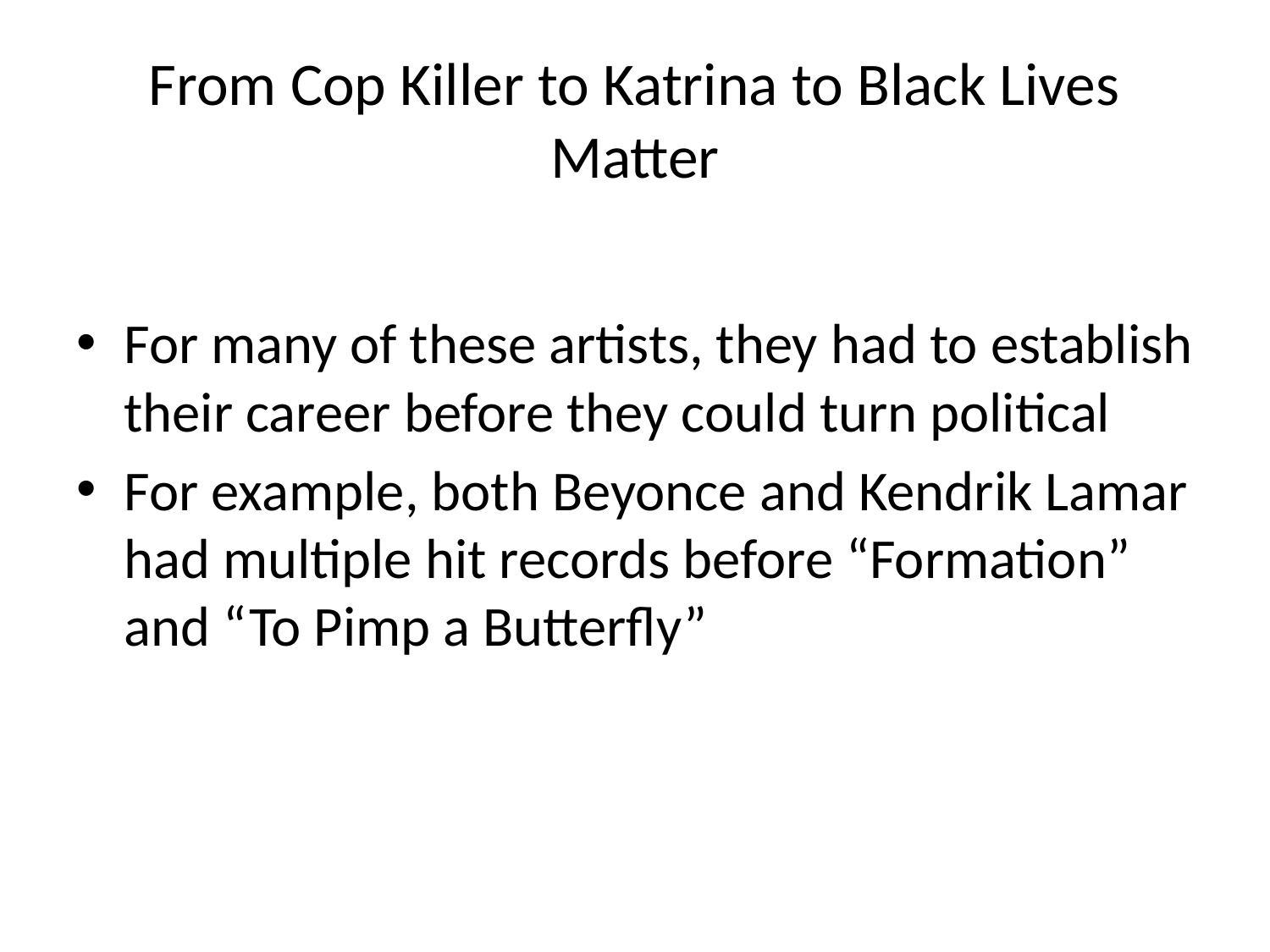

# From Cop Killer to Katrina to Black Lives Matter

For many of these artists, they had to establish their career before they could turn political
For example, both Beyonce and Kendrik Lamar had multiple hit records before “Formation” and “To Pimp a Butterfly”